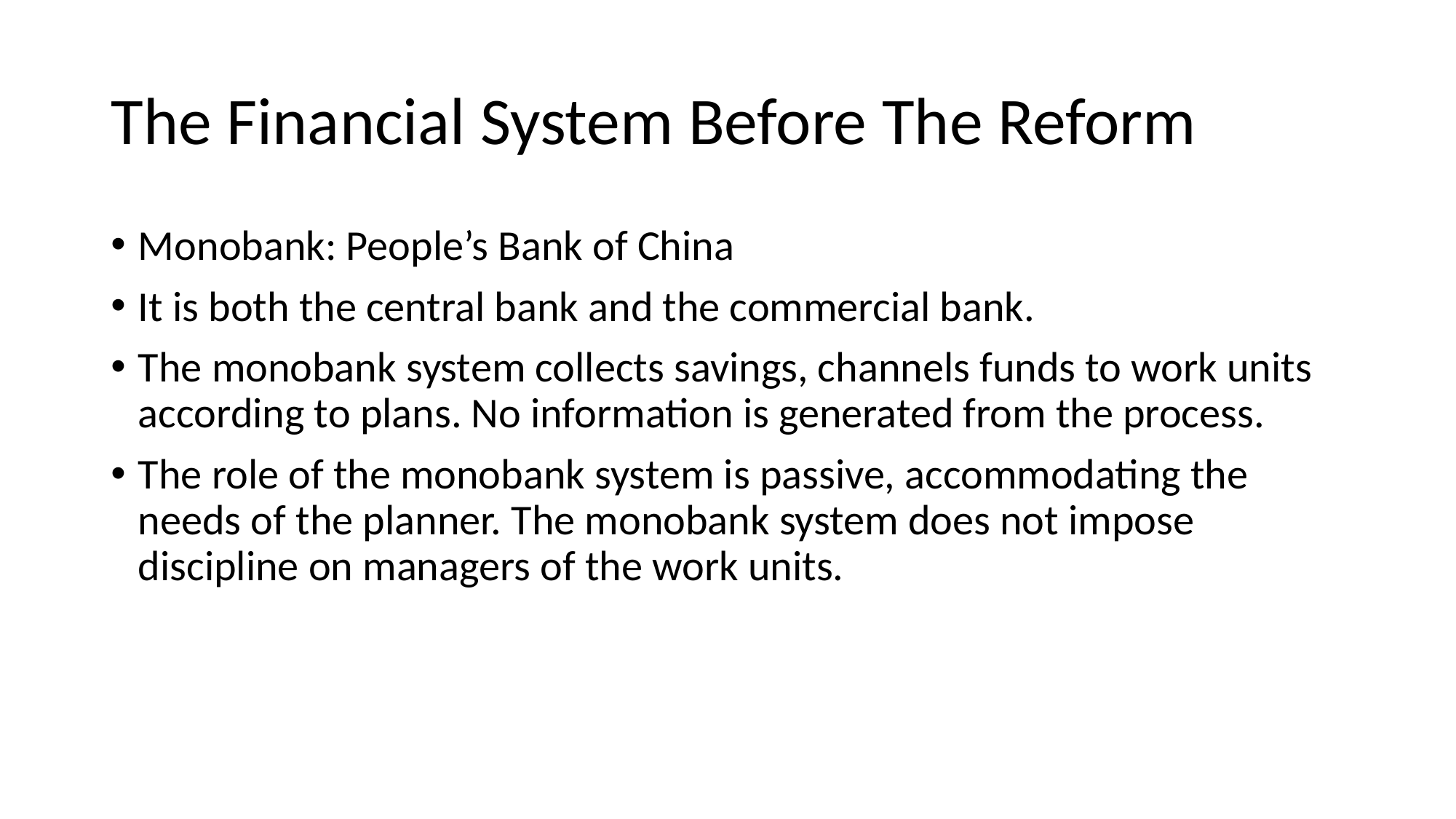

# The Financial System Before The Reform
Monobank: People’s Bank of China
It is both the central bank and the commercial bank.
The monobank system collects savings, channels funds to work units according to plans. No information is generated from the process.
The role of the monobank system is passive, accommodating the needs of the planner. The monobank system does not impose discipline on managers of the work units.